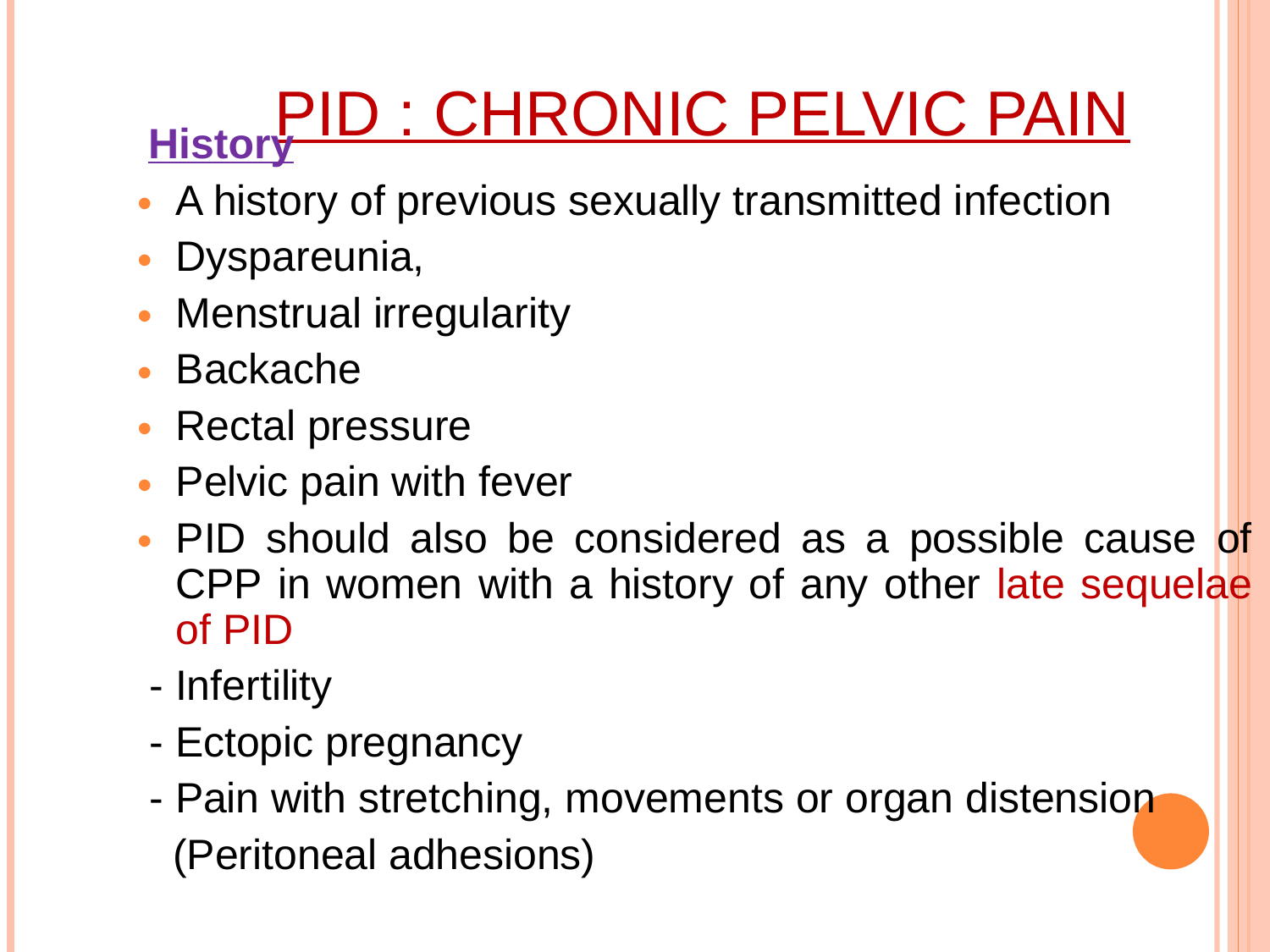

# PID : Chronic Pelvic Pain
History
A history of previous sexually transmitted infection
Dyspareunia,
Menstrual irregularity
Backache
Rectal pressure
Pelvic pain with fever
PID should also be considered as a possible cause of CPP in women with a history of any other late sequelae of PID
	- Infertility
	- Ectopic pregnancy
	- Pain with stretching, movements or organ distension
	  (Peritoneal adhesions)